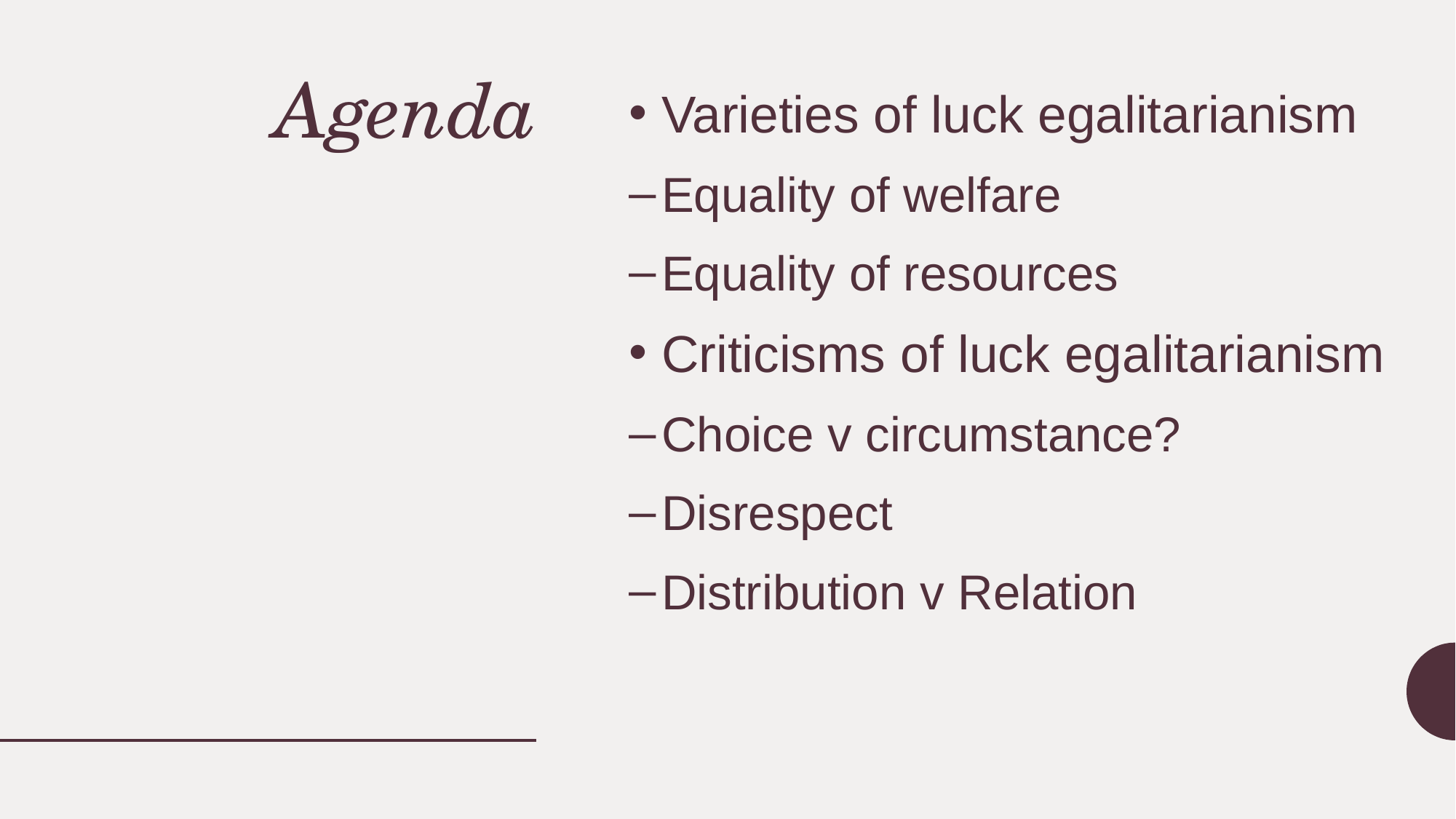

# Agenda
Varieties of luck egalitarianism
Equality of welfare
Equality of resources
Criticisms of luck egalitarianism
Choice v circumstance?
Disrespect
Distribution v Relation